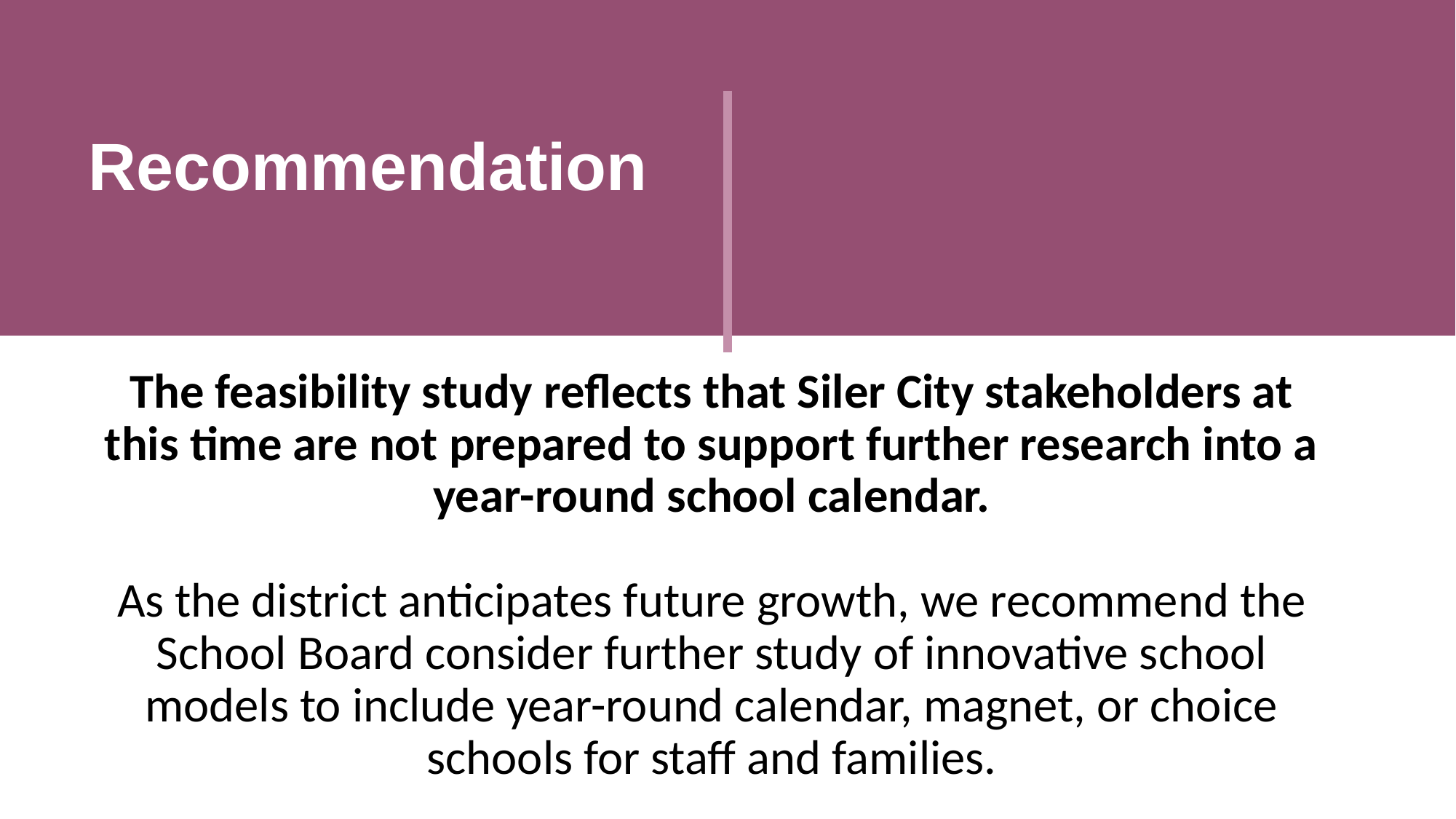

# Recommendation
The feasibility study reflects that Siler City stakeholders at this time are not prepared to support further research into a year-round school calendar.

As the district anticipates future growth, we recommend the School Board consider further study of innovative school models to include year-round calendar, magnet, or choice schools for staff and families.